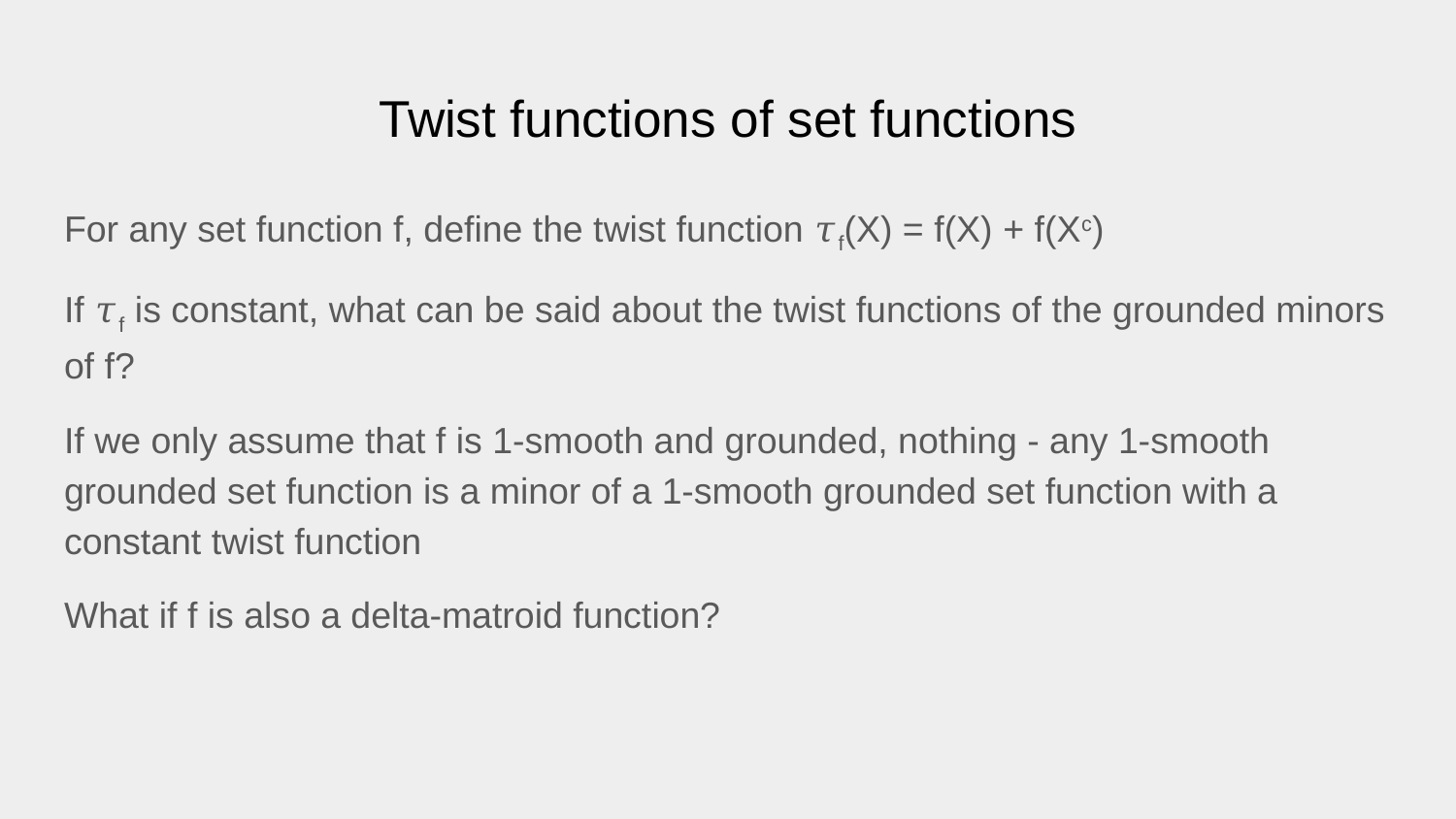

# Twist functions of set functions
For any set function f, define the twist function 𝜏f(X) = f(X) + f(Xc)
If 𝜏f is constant, what can be said about the twist functions of the grounded minors of f?
If we only assume that f is 1-smooth and grounded, nothing - any 1-smooth grounded set function is a minor of a 1-smooth grounded set function with a constant twist function
What if f is also a delta-matroid function?